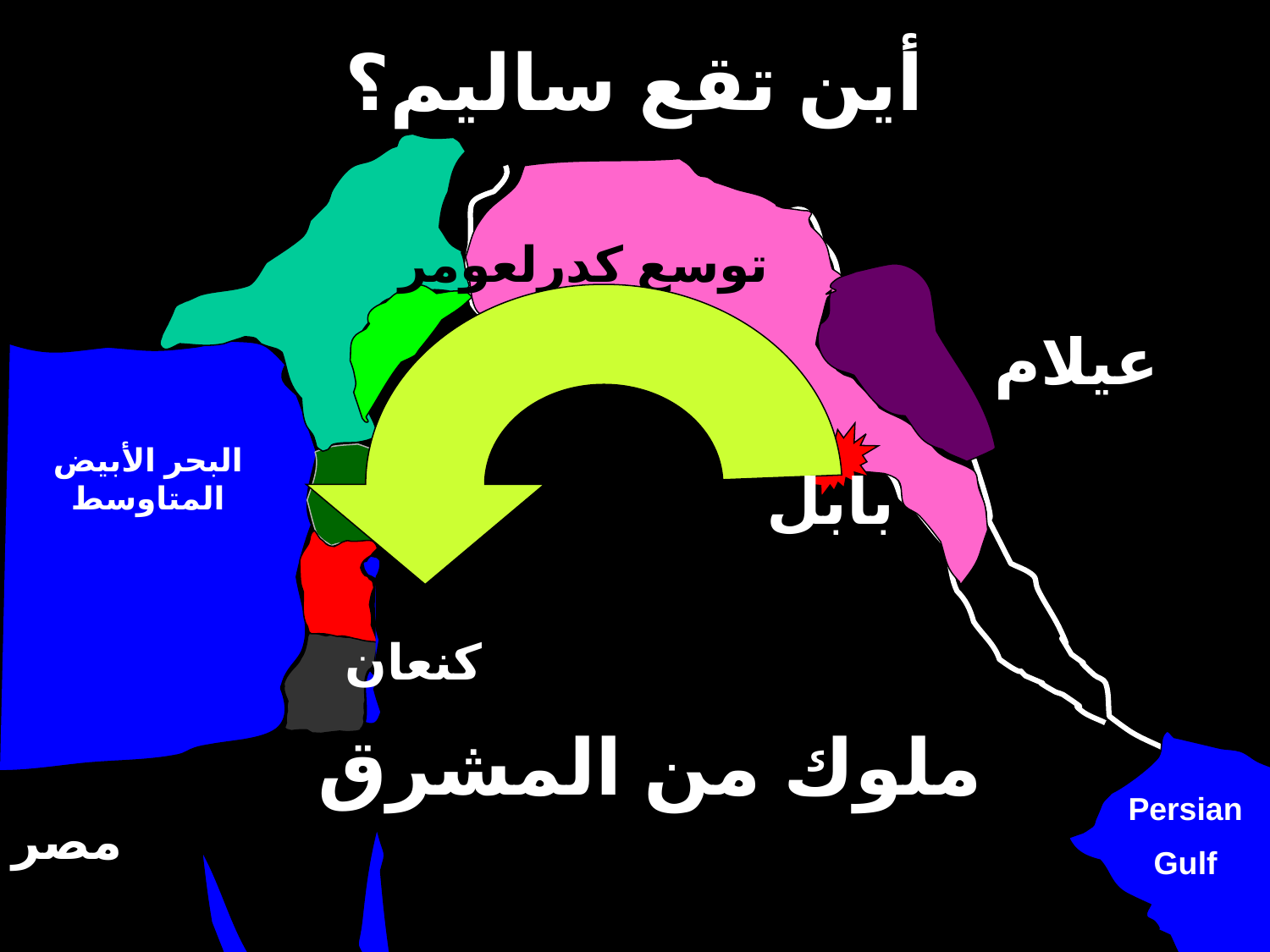

أين تقع ساليم؟

توسع كدرلعومر

عيلام

البحر الأبيض المتاوسط

بابل

كنعان

ملوك من المشرق

Persian
Gulf
مصر